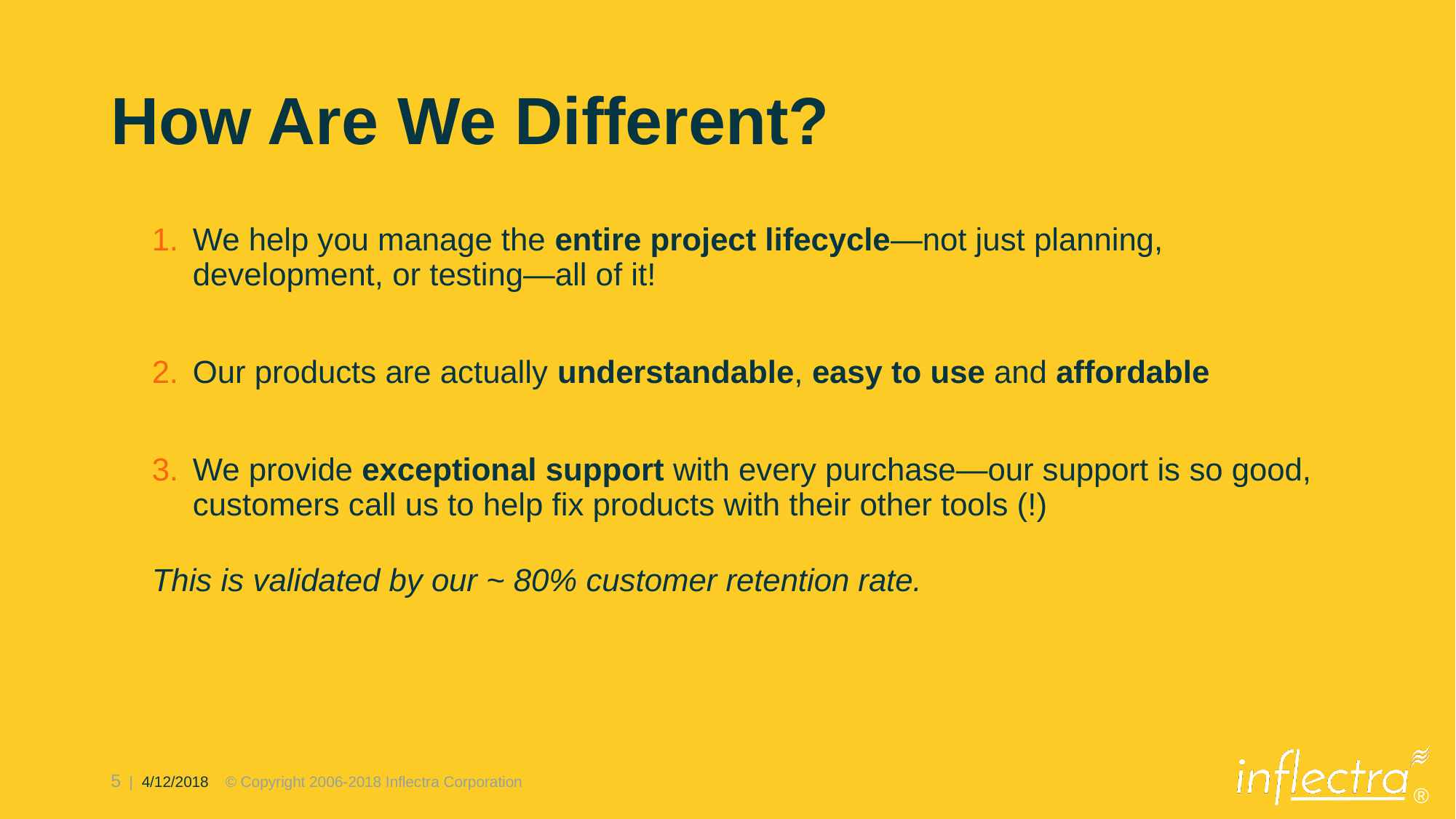

# How Are We Different?
We help you manage the entire project lifecycle—not just planning, development, or testing—all of it!

Our products are actually understandable, easy to use and affordable

We provide exceptional support with every purchase—our support is so good, customers call us to help fix products with their other tools (!)
This is validated by our ~ 80% customer retention rate.